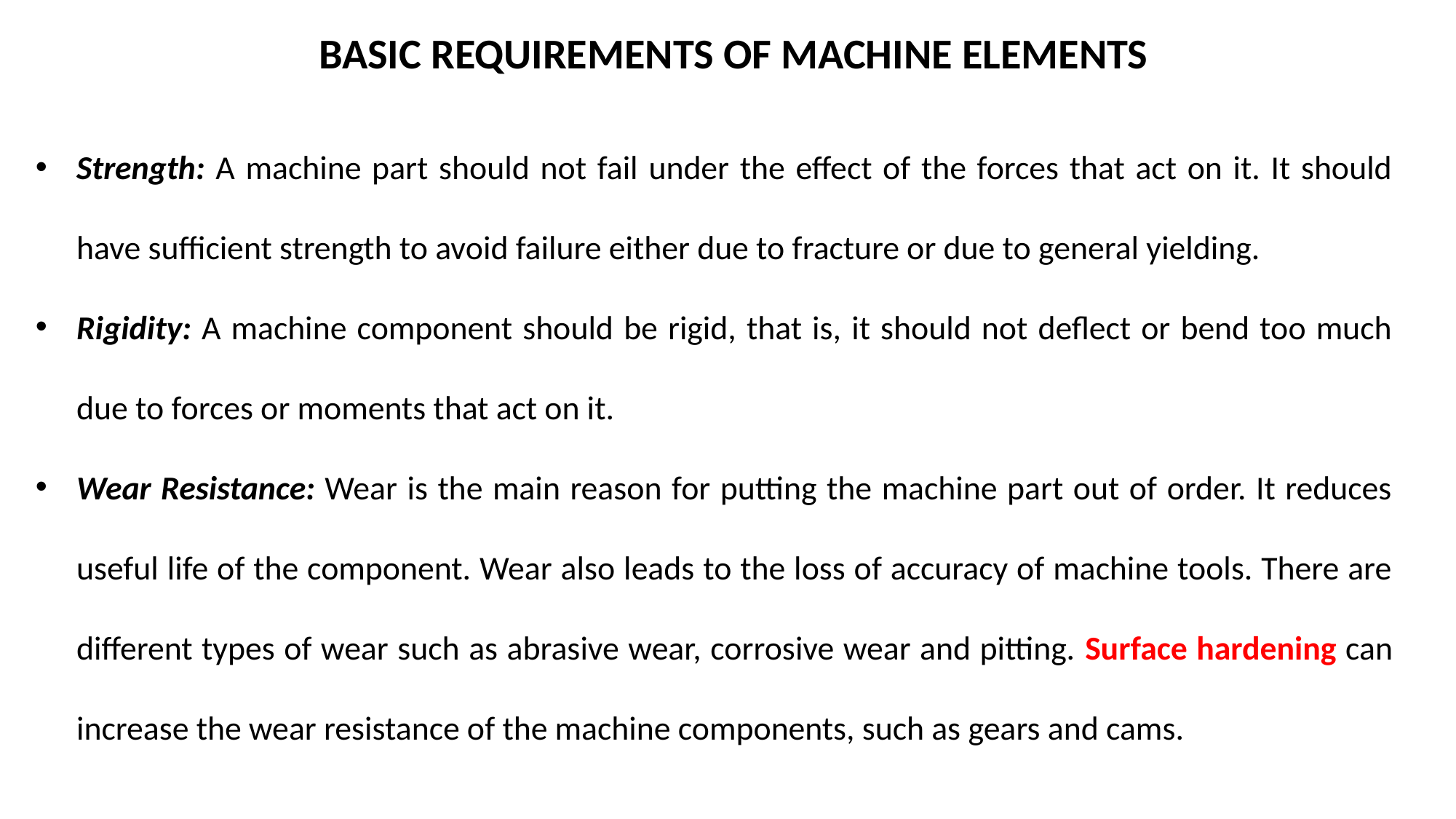

BASIC REQUIREMENTS OF MACHINE ELEMENTS
Strength: A machine part should not fail under the effect of the forces that act on it. It should have sufficient strength to avoid failure either due to fracture or due to general yielding.
Rigidity: A machine component should be rigid, that is, it should not deflect or bend too much due to forces or moments that act on it.
Wear Resistance: Wear is the main reason for putting the machine part out of order. It reduces useful life of the component. Wear also leads to the loss of accuracy of machine tools. There are different types of wear such as abrasive wear, corrosive wear and pitting. Surface hardening can increase the wear resistance of the machine components, such as gears and cams.